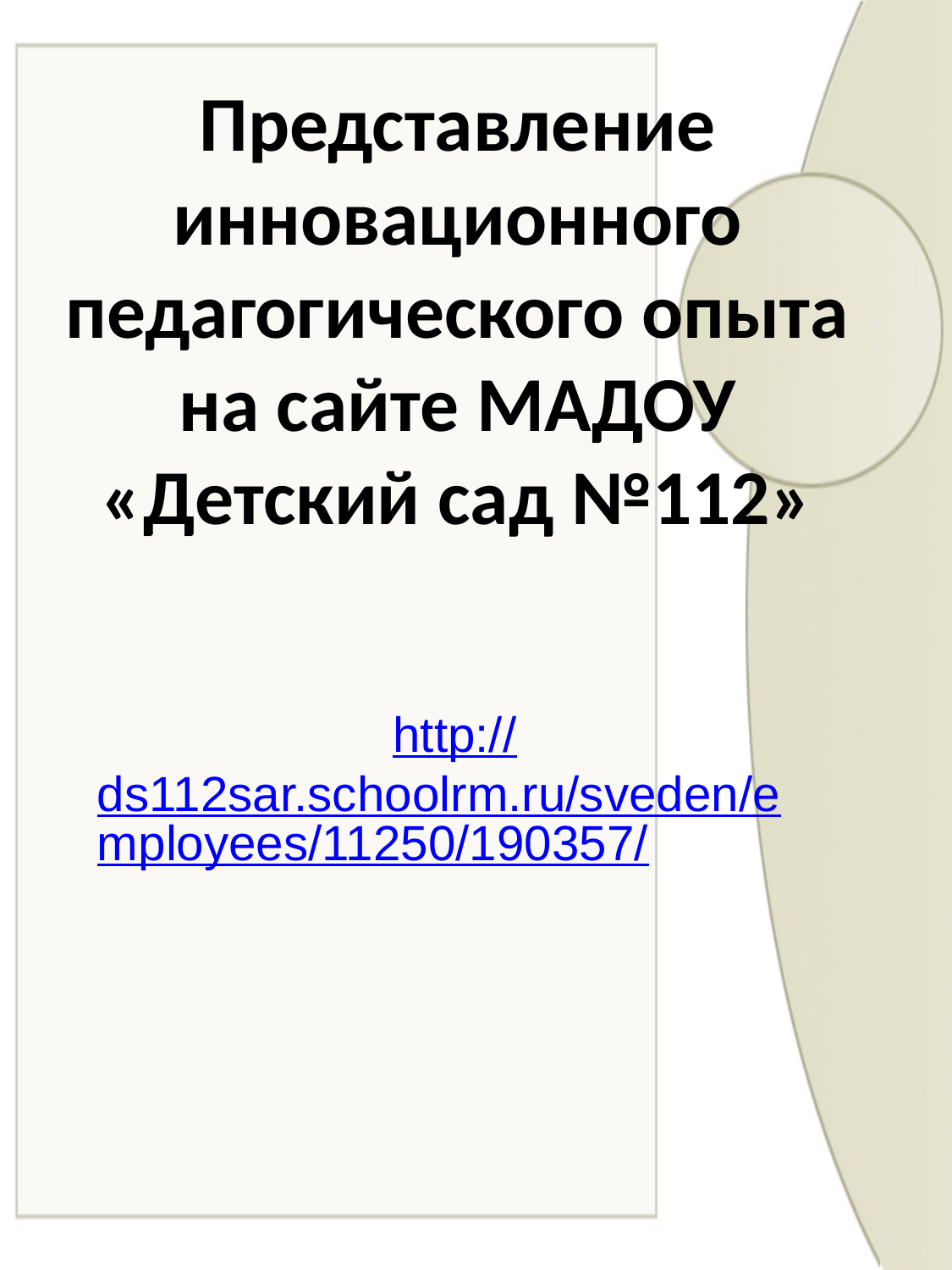

# Представление инновационного педагогического опыта на сайте МАДОУ «Детский сад №112»
http://ds112sar.schoolrm.ru/sveden/employees/11250/190357/